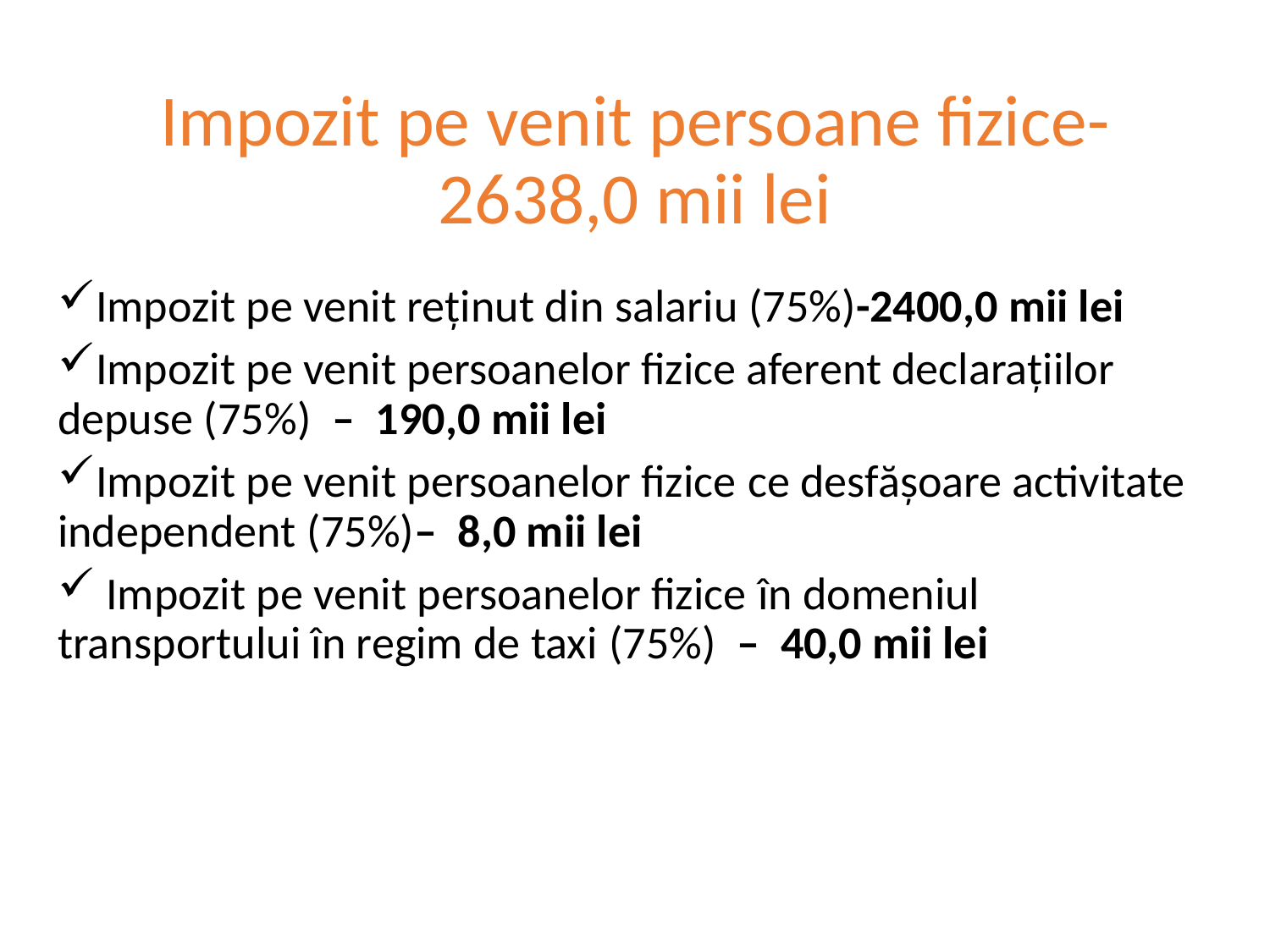

# Impozit pe venit persoane fizice- 2638,0 mii lei
Impozit pe venit reținut din salariu (75%)-2400,0 mii lei
Impozit pe venit persoanelor fizice aferent declarațiilor depuse (75%)  –  190,0 mii lei
Impozit pe venit persoanelor fizice ce desfășoare activitate  independent (75%)–  8,0 mii lei
 Impozit pe venit persoanelor fizice în domeniul transportului în regim de taxi (75%)  –  40,0 mii lei